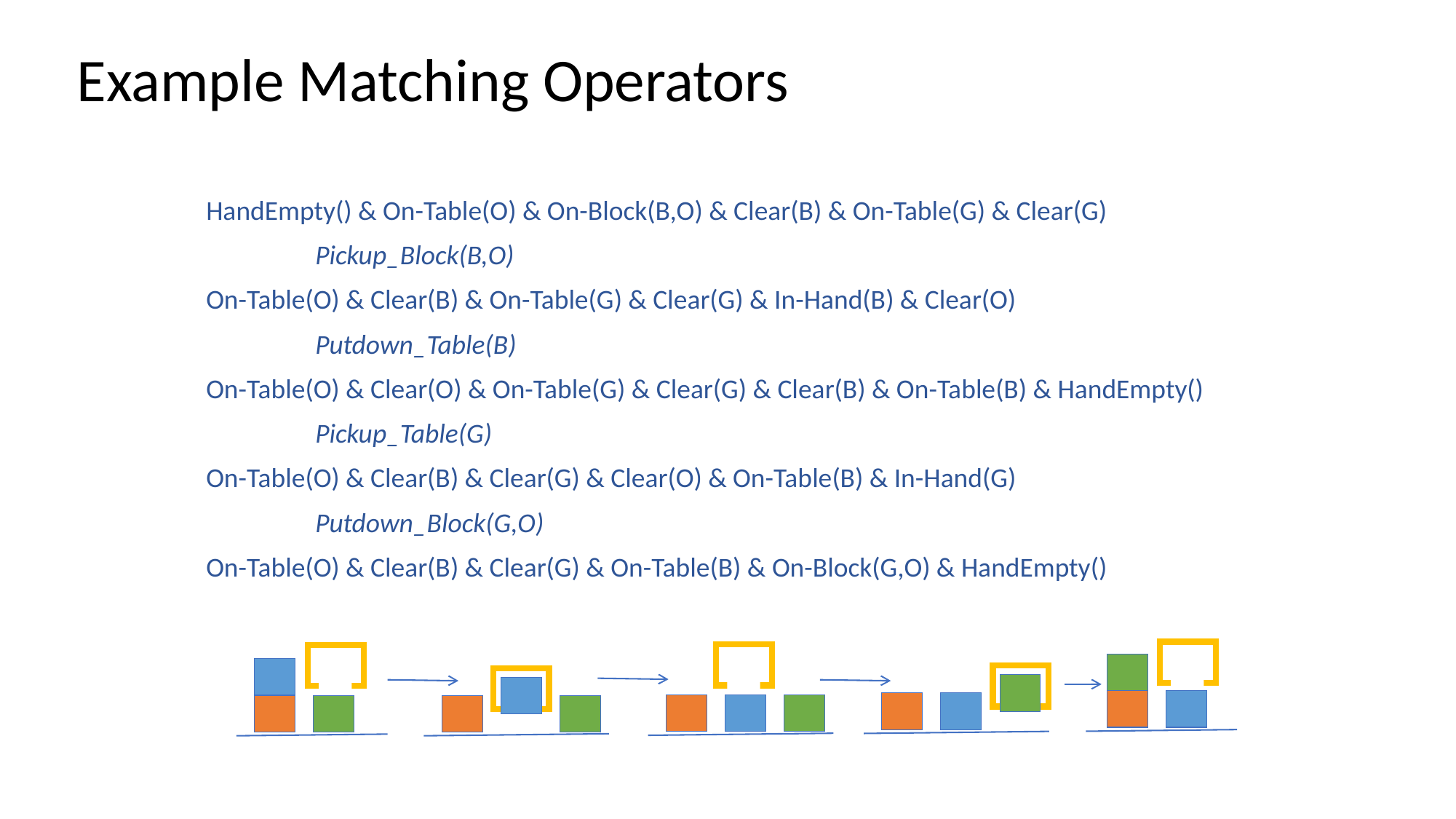

# Example Matching Operators
HandEmpty() & On-Table(O) & On-Block(B,O) & Clear(B) & On-Table(G) & Clear(G)
	Pickup_Block(B,O)
On-Table(O) & Clear(B) & On-Table(G) & Clear(G) & In-Hand(B) & Clear(O)
	Putdown_Table(B)
On-Table(O) & Clear(O) & On-Table(G) & Clear(G) & Clear(B) & On-Table(B) & HandEmpty()
	Pickup_Table(G)
On-Table(O) & Clear(B) & Clear(G) & Clear(O) & On-Table(B) & In-Hand(G)
	Putdown_Block(G,O)
On-Table(O) & Clear(B) & Clear(G) & On-Table(B) & On-Block(G,O) & HandEmpty()